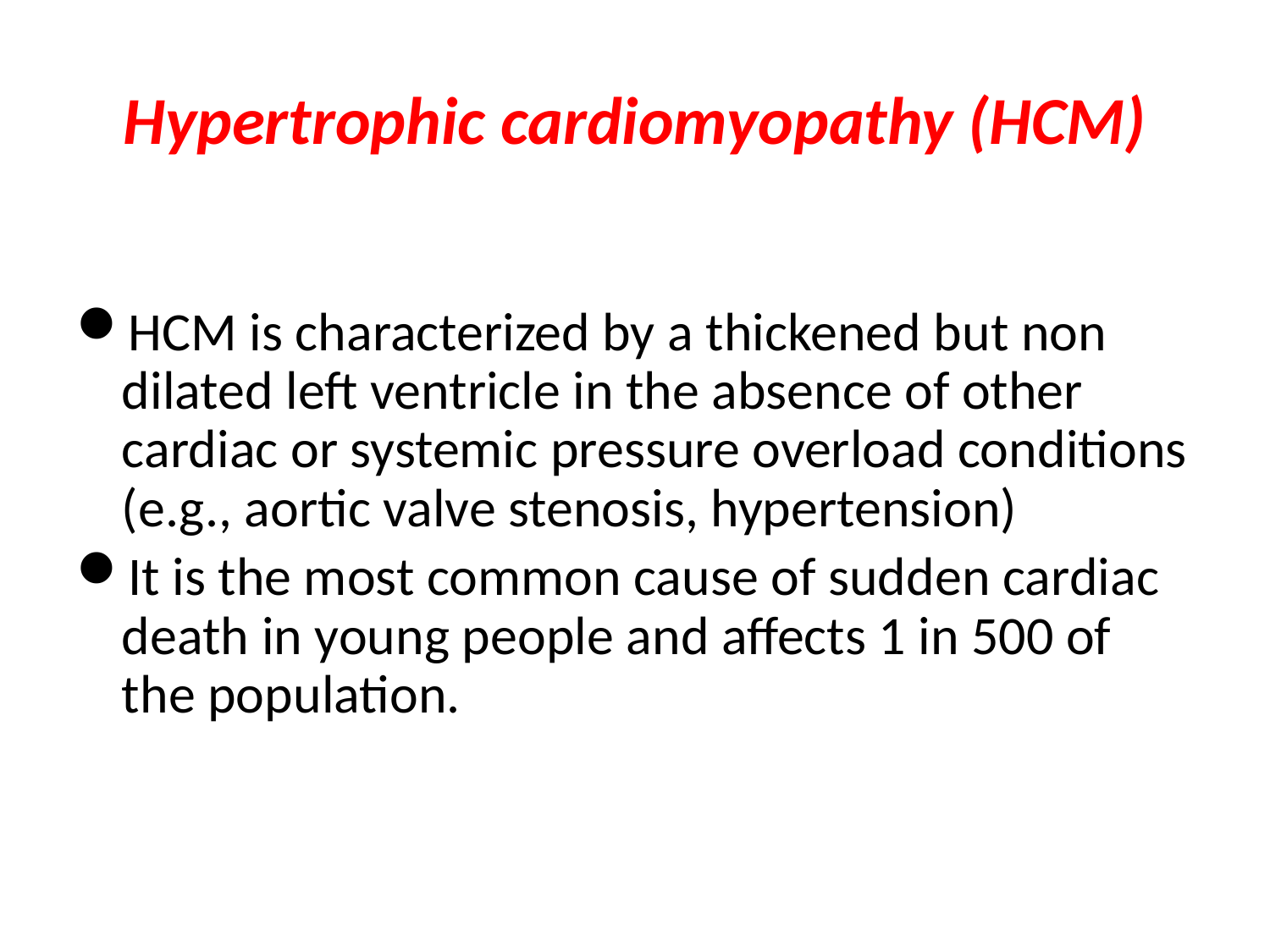

# Hypertrophic cardiomyopathy (HCM)

HCM is characterized by a thickened but non dilated left ventricle in the absence of other cardiac or systemic pressure overload conditions (e.g., aortic valve stenosis, hypertension)
It is the most common cause of sudden cardiac death in young people and affects 1 in 500 of the population.